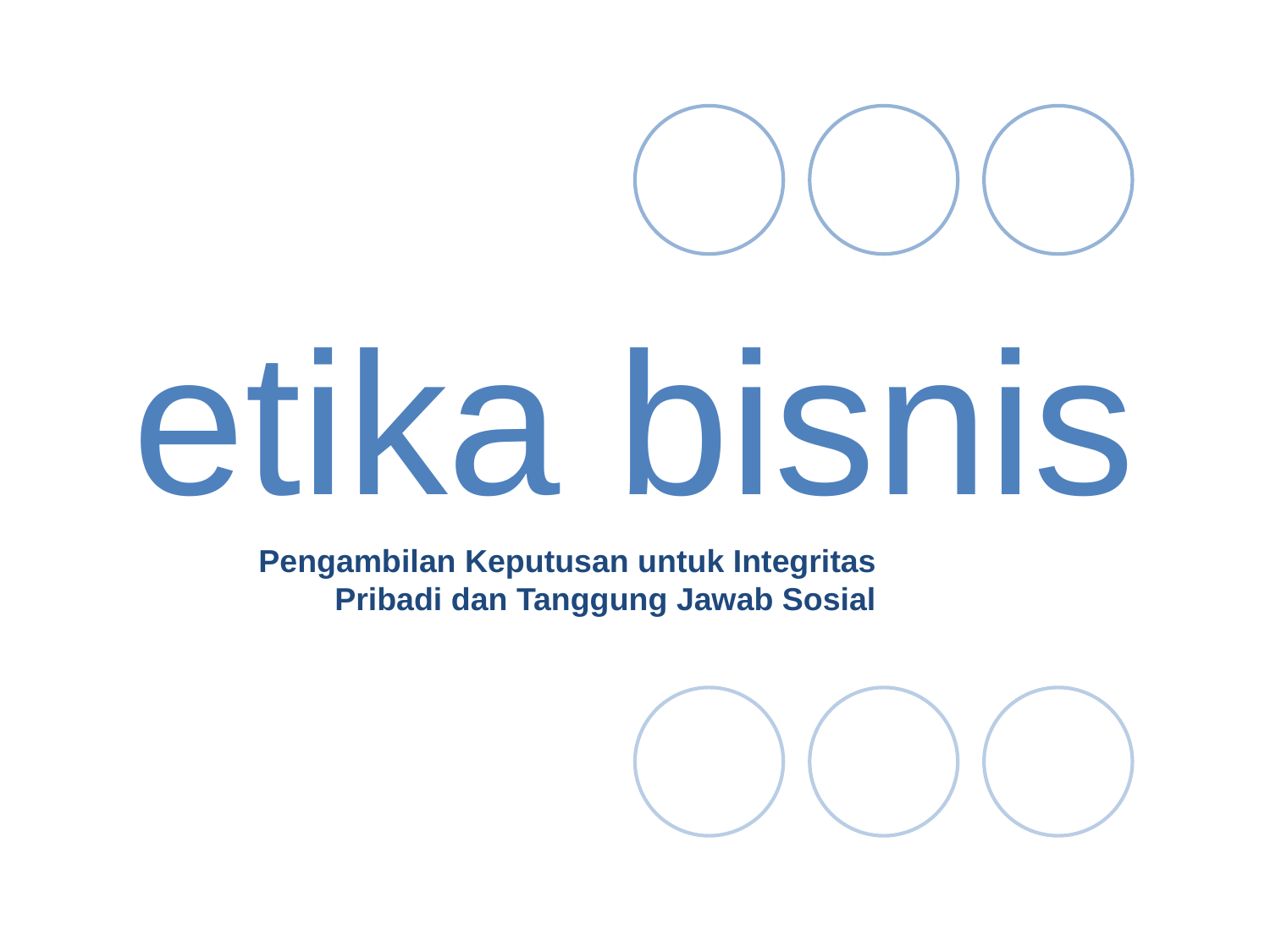

etika bisnis
Pengambilan Keputusan untuk Integritas Pribadi dan Tanggung Jawab Sosial